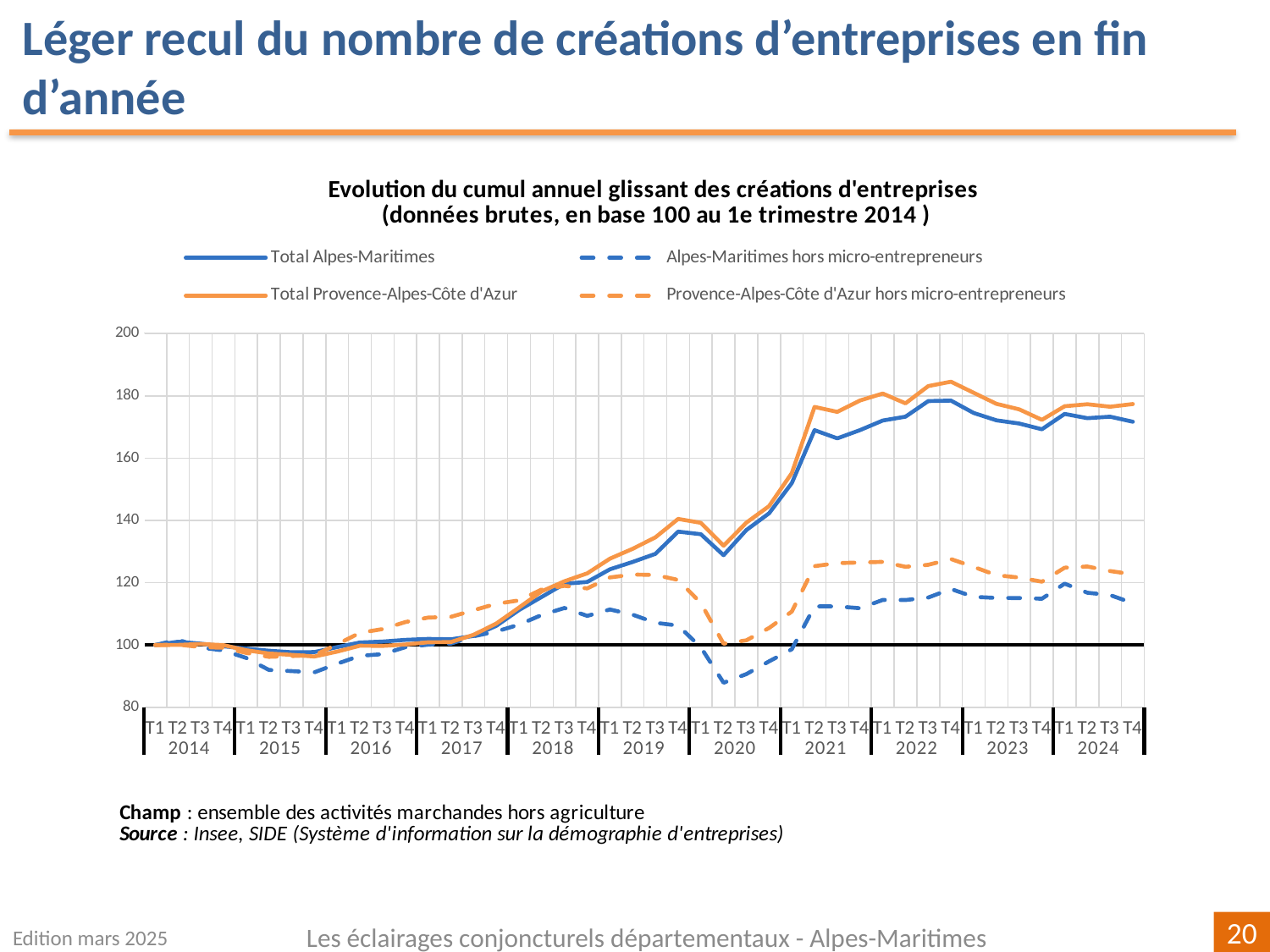

Léger recul du nombre de créations d’entreprises en fin d’année

### Chart: Evolution du cumul annuel glissant des créations d'entreprises
(données brutes, en base 100 au 1e trimestre 2014 )

| Category |  |  |  |  |
|---|---|---|---|---|
| T1 | 100.0 | 100.0 | 100.0 | 100.0 |
| T2 | 101.07323232323233 | 101.76913425345045 | 100.04844718421624 | 100.13609608383518 |
| T3 | 100.44191919191918 | 99.1969887076537 | 100.33913028951369 | 99.35354360178286 |
| T4 | 99.5959595959596 | 98.2685069008783 | 99.98830585208573 | 99.12558266135892 |
| T1 | 98.86363636363636 | 95.8594730238394 | 98.33274862593761 | 97.48222244904903 |
| T2 | 98.18181818181819 | 92.00752823086574 | 97.29029886900884 | 96.2131264672859 |
| T3 | 97.68939393939394 | 91.64366373902133 | 96.86095658129939 | 96.46150182028512 |
| T4 | 97.74621212121211 | 91.2547051442911 | 96.31634340700647 | 96.73369398795549 |
| T1 | 99.34343434343434 | 94.00250941028858 | 97.90006515310981 | 100.22115613623217 |
| T2 | 100.81439393939394 | 96.5495608531995 | 99.78783474498405 | 103.92977442074105 |
| T3 | 101.11742424242425 | 97.07653701380175 | 99.72936400541272 | 105.13422476268246 |
| T4 | 101.6729797979798 | 99.3099121706399 | 100.17040044103645 | 107.37981014596305 |
| T1 | 101.97601010101009 | 100.12547051442911 | 100.90044938939842 | 108.82583103671193 |
| T2 | 101.8371212121212 | 100.4642409033877 | 100.96727309176565 | 109.04018236875234 |
| T3 | 102.91035353535354 | 102.81053952321204 | 103.29273793414524 | 111.18709809125242 |
| T4 | 106.17424242424242 | 104.35382685069008 | 106.90790023221237 | 113.24214895716376 |
| T1 | 111.23737373737374 | 106.5370138017566 | 112.0399605740156 | 114.3411248341329 |
| T2 | 115.46717171717171 | 109.67377666248433 | 117.26557409913296 | 117.85240379708073 |
| T3 | 119.6780303030303 | 111.89460476787956 | 120.47812359043752 | 119.00922050967984 |
| T4 | 120.25883838383837 | 109.36010037641155 | 123.01408309527389 | 118.19264400666871 |
| T1 | 124.31818181818181 | 111.41781681304894 | 127.72849529728194 | 121.69711816542478 |
| T2 | 126.67929292929291 | 109.74905897114178 | 130.89760938204782 | 122.6327787417917 |
| T3 | 129.28030303030303 | 107.15181932245923 | 134.57124241968626 | 122.50688986424416 |
| T4 | 136.4141414141414 | 106.26097867001253 | 140.49516363454117 | 120.9077608791807 |
| T1 | 135.58080808080808 | 99.25972396486826 | 139.23052506724133 | 113.4871219080671 |
| T2 | 128.83838383838383 | 87.90464240903387 | 131.89328254731953 | 100.42530026198494 |
| T3 | 136.90656565656565 | 90.67754077791719 | 139.29400758449023 | 101.51747133476235 |
| T4 | 142.32323232323233 | 94.76787954830614 | 144.6298802185135 | 105.47786737436631 |
| T1 | 152.00126262626264 | 98.65746549560853 | 155.2214370437194 | 110.75159062297983 |
| T2 | 168.99621212121212 | 112.4215809284818 | 176.45800965602498 | 125.32748120172843 |
| T3 | 166.3699494949495 | 112.4215809284818 | 174.87261731736248 | 126.31077540743765 |
| T4 | 169.00883838383837 | 111.81932245922208 | 178.53455620708664 | 126.5013099248069 |
| T1 | 172.0959595959596 | 114.4792973651192 | 180.75811490335622 | 126.70545405055968 |
| T2 | 173.33333333333334 | 114.45420326223336 | 177.60904792930052 | 125.12333707597566 |
| T3 | 178.33964646464645 | 115.25721455457966 | 183.14706226298466 | 125.76979347419277 |
| T4 | 178.4911616161616 | 118.00501882057716 | 184.5587129754924 | 127.60028580177605 |
| T1 | 174.51388888888889 | 115.48306148055207 | 180.99700963931906 | 125.0961178592086 |
| T2 | 172.16540404040404 | 115.11919698870766 | 177.44700045105998 | 122.41842740975129 |
| T3 | 171.1300505050505 | 115.09410288582183 | 175.69287826392022 | 121.67670375284952 |
| T4 | 169.2929292929293 | 114.86825595984944 | 172.31661070181593 | 120.33275492497704 |
| T1 | 174.21717171717174 | 119.71141781681305 | 176.68186905895521 | 124.82732809363411 |
| T2 | 172.85353535353536 | 116.8005018820577 | 177.3166942314439 | 125.22200673675614 |
| T3 | 173.3270202020202 | 116.03513174404014 | 176.52483335839221 | 123.75557143343201 |
| T4 | 171.7108585858586 | 113.4504391468005 | 177.3935414891662 | 122.7178387941887 |
Edition mars 2025
Les éclairages conjoncturels départementaux - Alpes-Maritimes
20